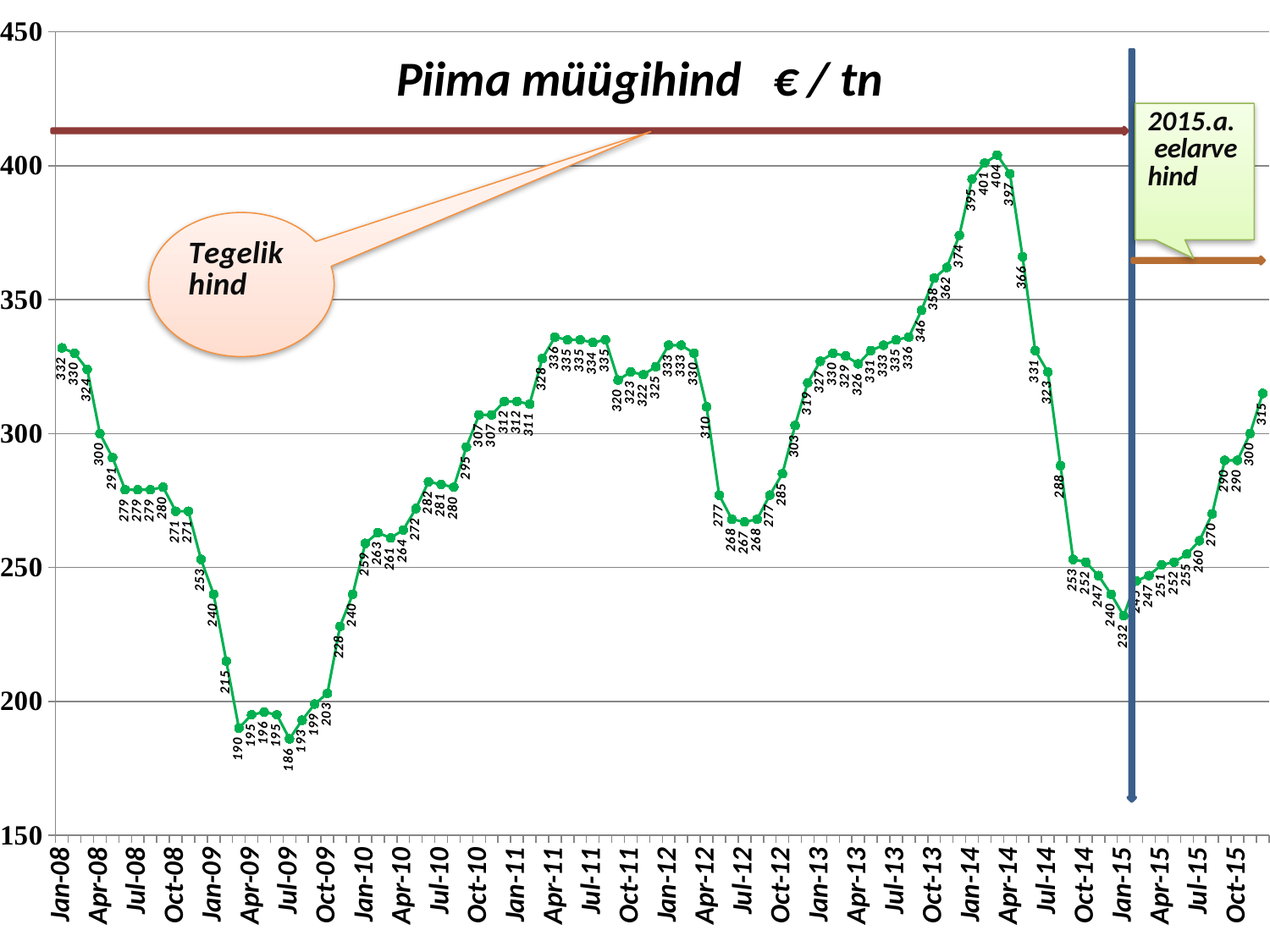

### Chart: Piima müügihind   € / tn

| Category | piima müügihind |
|---|---|
| 39448 | 332.0 |
| 39479 | 330.0 |
| 39508 | 324.0 |
| 39539 | 300.0 |
| 39569 | 291.0 |
| 39600 | 279.0 |
| 39630 | 279.0 |
| 39661 | 279.0 |
| 39692 | 280.0 |
| 39722 | 271.0 |
| 39753 | 271.0 |
| 39783 | 253.0 |
| 39814 | 240.0 |
| 39845 | 215.0 |
| 39873 | 190.0 |
| 39904 | 195.0 |
| 39934 | 196.0 |
| 39965 | 195.0 |
| 39995 | 186.0 |
| 40026 | 193.0 |
| 40057 | 199.0 |
| 40087 | 203.0 |
| 40118 | 228.0 |
| 40148 | 240.0 |
| 40179 | 259.0 |
| 40210 | 263.0 |
| 40238 | 261.0 |
| 40269 | 264.0 |
| 40299 | 272.0 |
| 40330 | 282.0 |
| 40360 | 281.0 |
| 40391 | 280.0 |
| 40422 | 295.0 |
| 40452 | 307.0 |
| 40483 | 307.0 |
| 40513 | 312.0 |
| 40544 | 312.0 |
| 40575 | 311.0 |
| 40603 | 328.0 |
| 40634 | 336.0 |
| 40664 | 335.0 |
| 40695 | 335.0 |
| 40725 | 334.0 |
| 40756 | 335.0 |
| 40787 | 320.0 |
| 40817 | 323.0 |
| 40848 | 322.0 |
| 40878 | 325.0 |
| 40909 | 333.0 |
| 40940 | 333.0 |
| 40969 | 330.0 |
| 41000 | 310.0 |
| 41030 | 277.0 |
| 41061 | 268.0 |
| 41091 | 267.0 |
| 41122 | 268.0 |
| 41153 | 277.0 |
| 41183 | 285.0 |
| 41214 | 303.0 |
| 41244 | 319.0 |
| 41275 | 327.0 |
| 41306 | 330.0 |
| 41334 | 329.0 |
| 41365 | 326.0 |
| 41395 | 331.0 |
| 41426 | 333.0 |
| 41456 | 335.0 |
| 41487 | 336.0 |
| 41518 | 346.0 |
| 41548 | 358.0 |
| 41579 | 362.0 |
| 41609 | 374.0 |
| 41640 | 395.0 |
| 41671 | 401.0 |
| 41699 | 404.0 |
| 41730 | 397.0 |
| 41760 | 366.0 |
| 41791 | 331.0 |
| 41821 | 323.0 |
| 41852 | 288.0 |
| 41883 | 253.0 |
| 41913 | 252.0 |
| 41944 | 247.0 |
| 41974 | 240.0 |
| 42005 | 232.0 |
| 42036 | 245.0 |
| 42064 | 247.0 |
| 42095 | 251.0 |
| 42125 | 252.0 |
| 42156 | 255.0 |
| 42186 | 260.0 |
| 42217 | 270.0 |
| 42248 | 290.0 |
| 42278 | 290.0 |
| 42309 | 300.0 |
| 42339 | 315.0 |